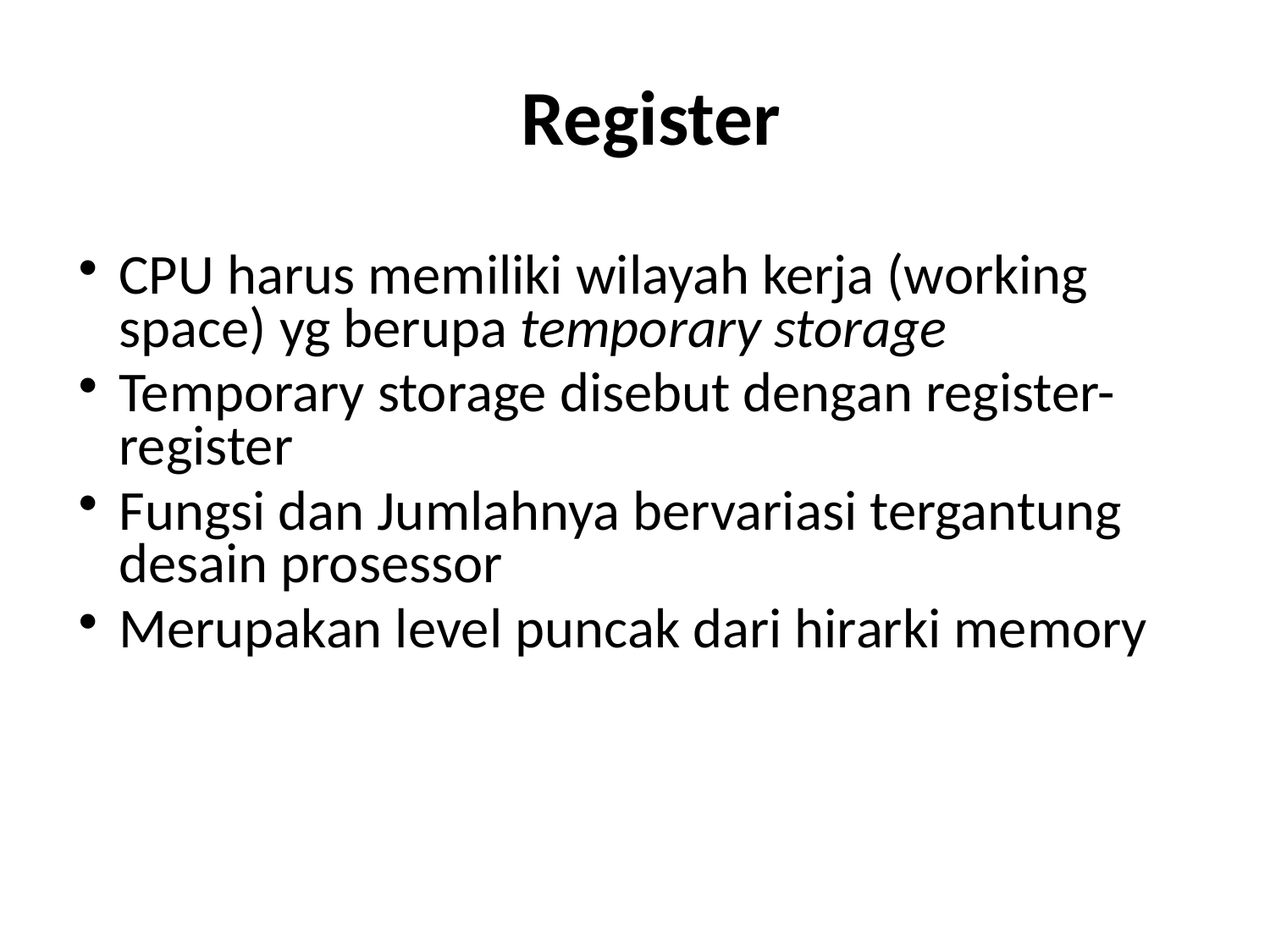

# Register
CPU harus memiliki wilayah kerja (working space) yg berupa temporary storage
Temporary storage disebut dengan register-register
Fungsi dan Jumlahnya bervariasi tergantung desain prosessor
Merupakan level puncak dari hirarki memory